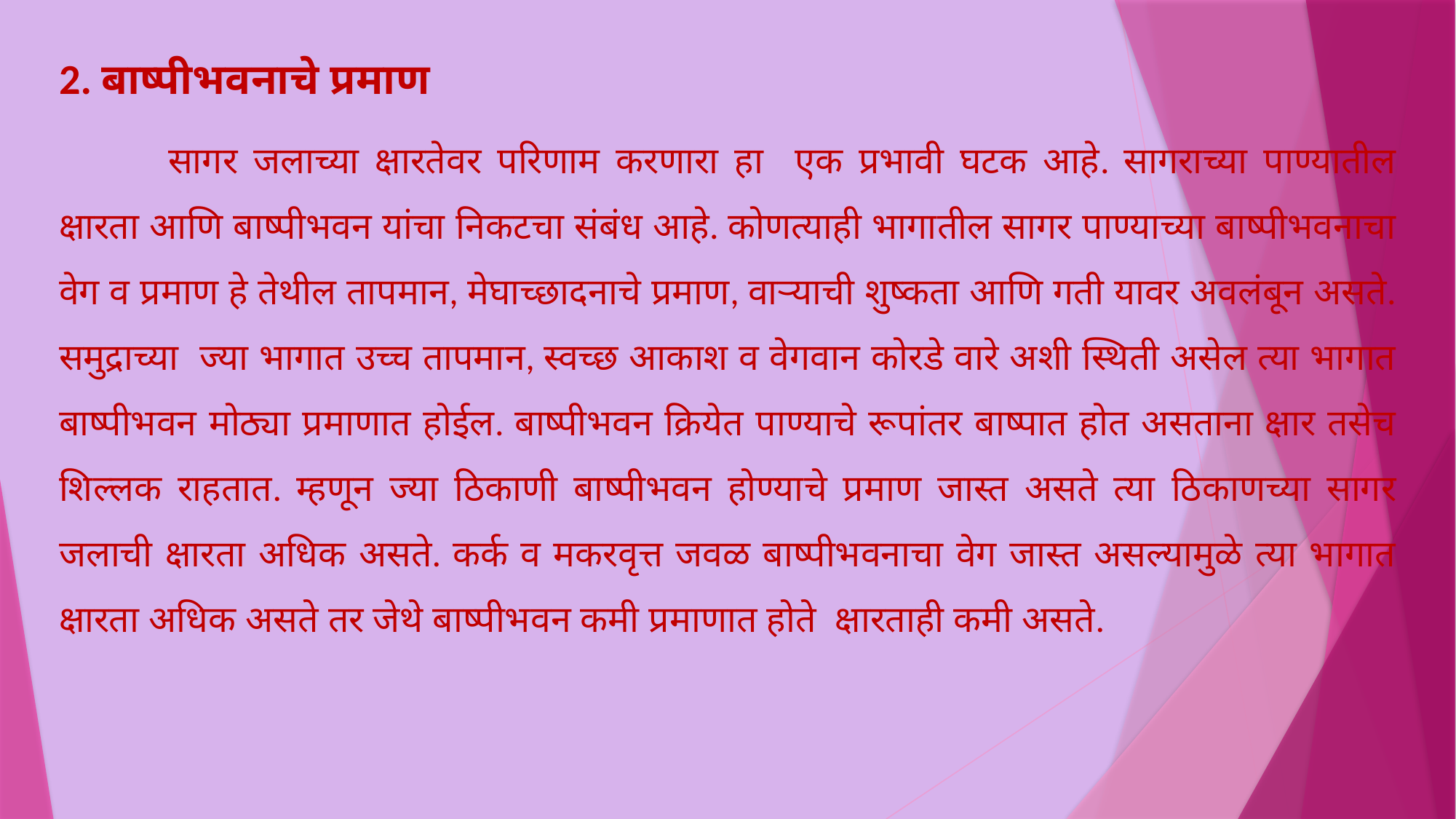

2. बाष्पीभवनाचे प्रमाण
	सागर जलाच्या क्षारतेवर परिणाम करणारा हा  एक प्रभावी घटक आहे. सागराच्या पाण्यातील क्षारता आणि बाष्पीभवन यांचा निकटचा संबंध आहे. कोणत्याही भागातील सागर पाण्याच्या बाष्पीभवनाचा वेग व प्रमाण हे तेथील तापमान, मेघाच्छादनाचे प्रमाण, वाऱ्याची शुष्कता आणि गती यावर अवलंबून असते. समुद्राच्या  ज्या भागात उच्च तापमान, स्वच्छ आकाश व वेगवान कोरडे वारे अशी स्थिती असेल त्या भागात बाष्पीभवन मोठ्या प्रमाणात होईल. बाष्पीभवन क्रियेत पाण्याचे रूपांतर बाष्पात होत असताना क्षार तसेच शिल्लक राहतात. म्हणून ज्या ठिकाणी बाष्पीभवन होण्याचे प्रमाण जास्त असते त्या ठिकाणच्या सागर जलाची क्षारता अधिक असते. कर्क व मकरवृत्त जवळ बाष्पीभवनाचा वेग जास्त असल्यामुळे त्या भागात क्षारता अधिक असते तर जेथे बाष्पीभवन कमी प्रमाणात होते  क्षारताही कमी असते.